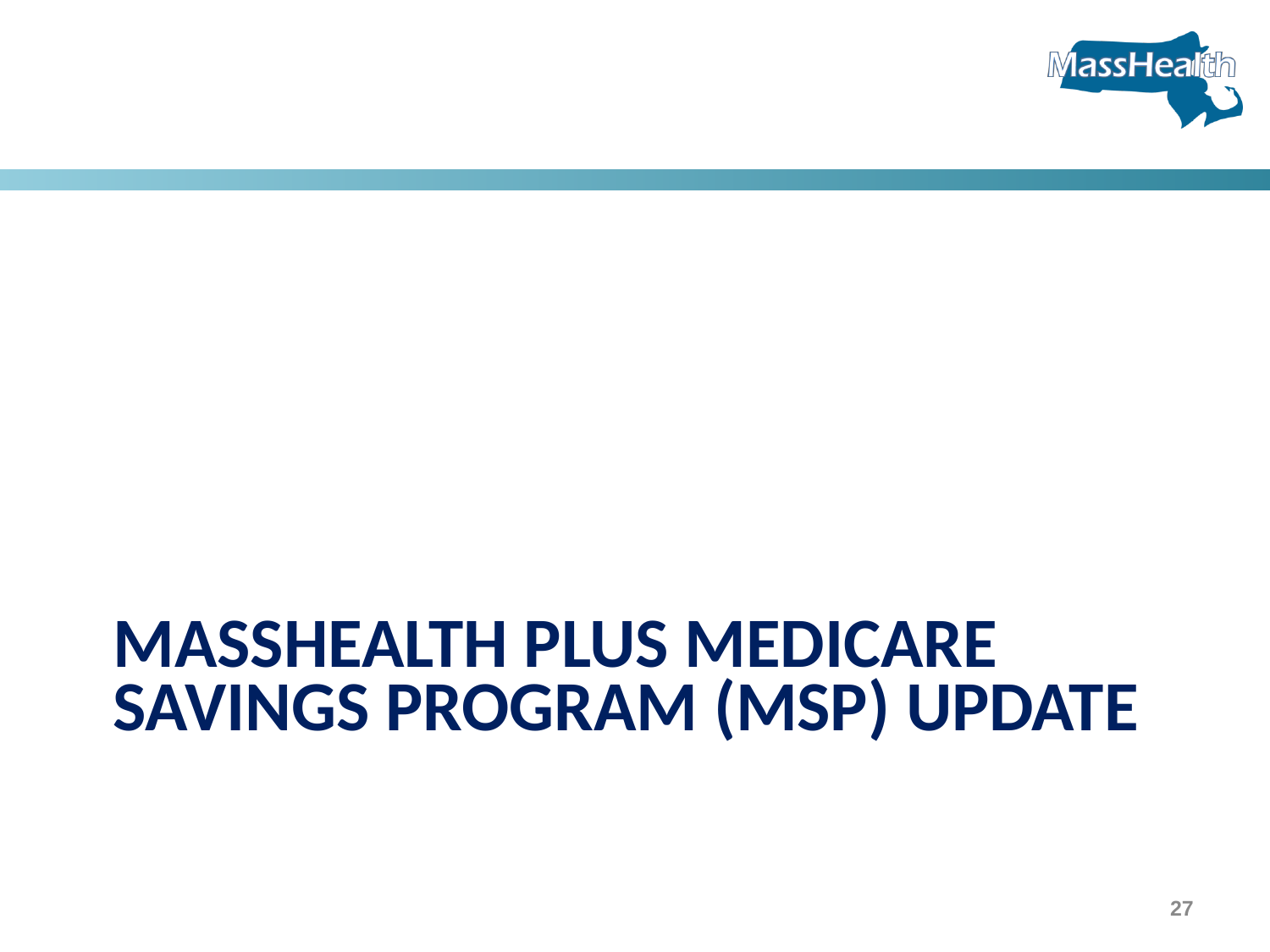

# MassHealth plus Medicare Savings Program (MSP) Update
27